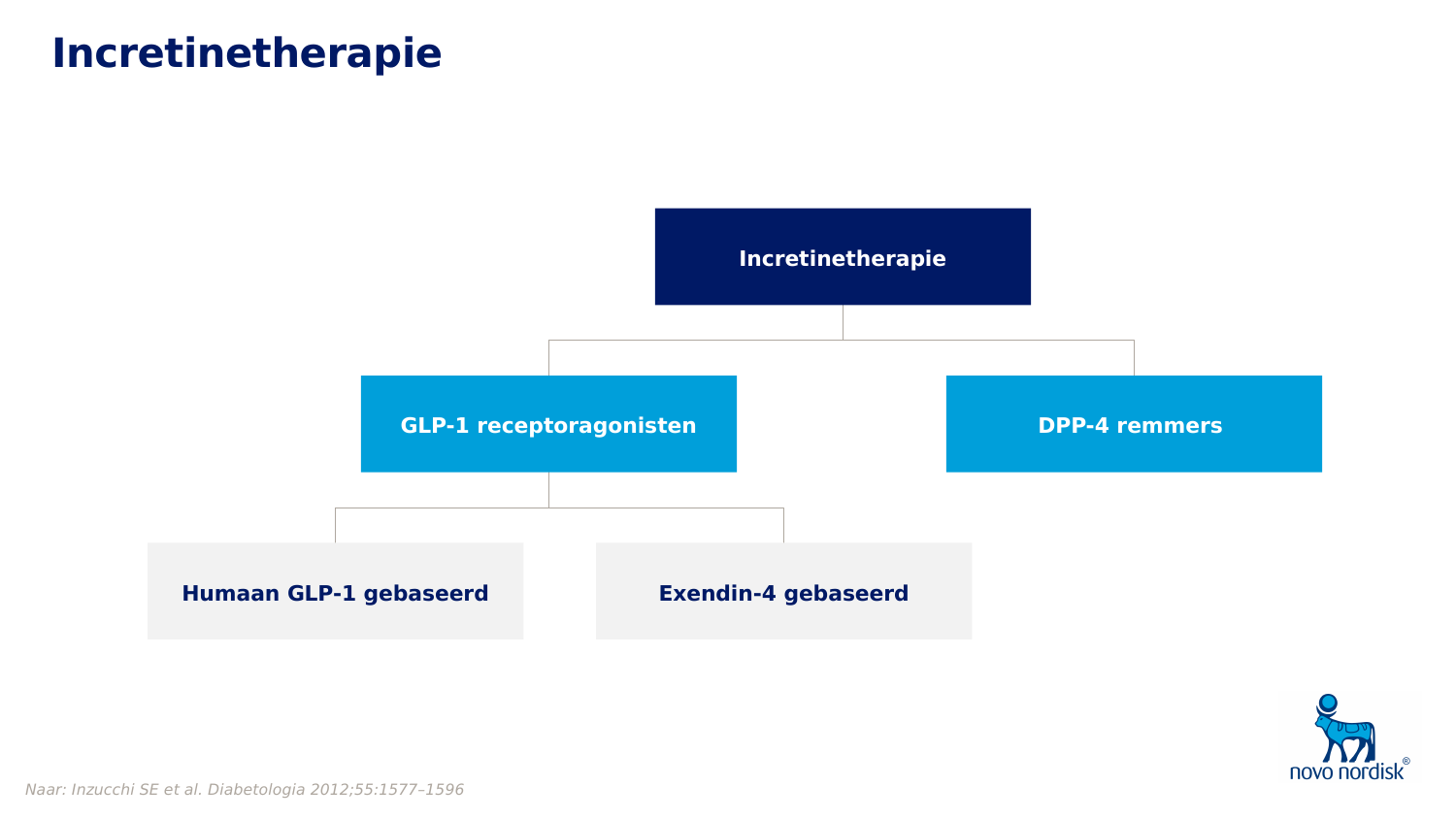

# Incretinetherapie
Incretinetherapie
GLP-1 receptoragonisten
DPP-4 remmers
Humaan GLP-1 gebaseerd
Exendin-4 gebaseerd
Naar: Inzucchi SE et al. Diabetologia 2012;55:1577–1596